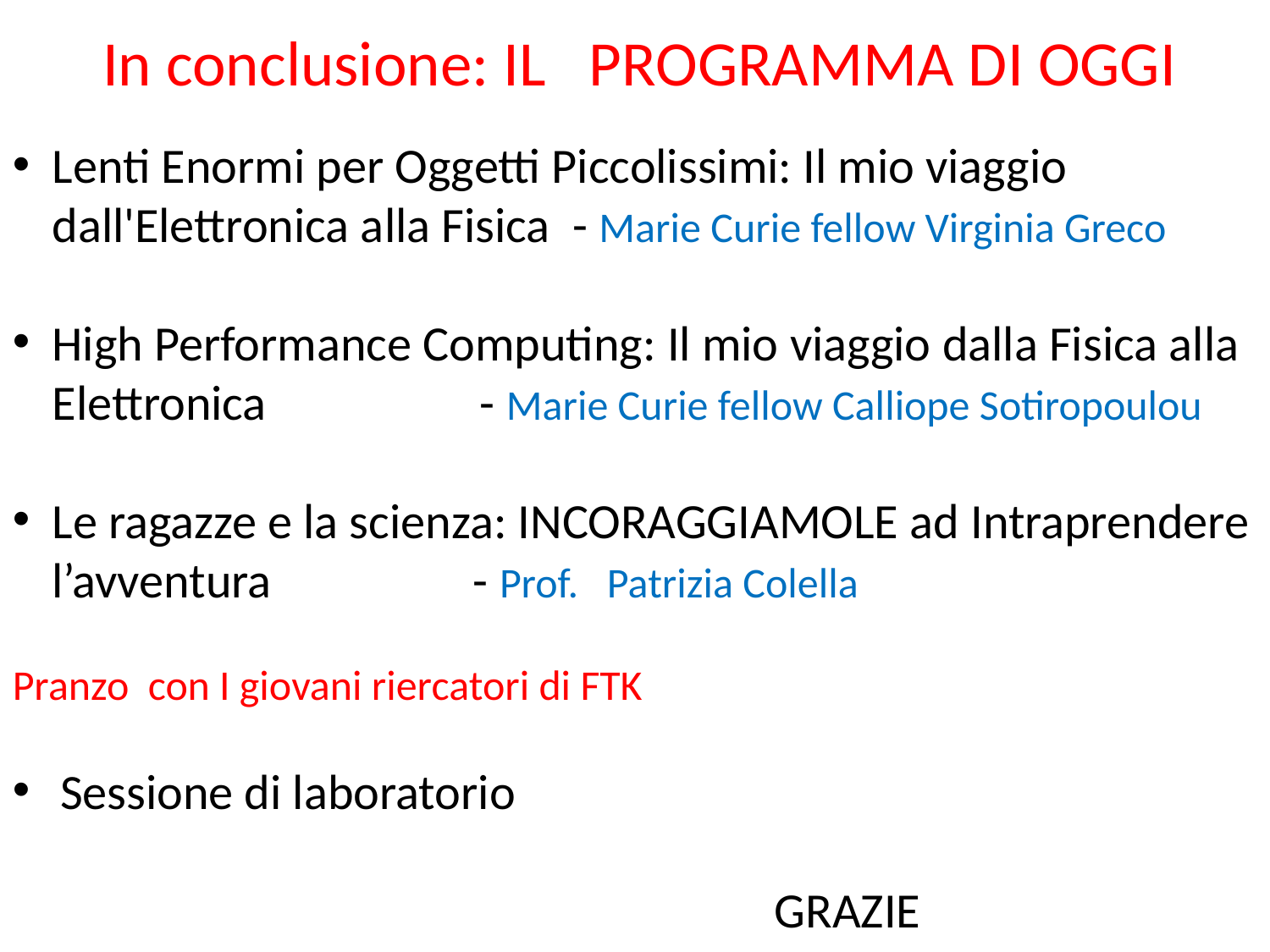

In conclusione: IL   PROGRAMMA DI OGGI
Lenti Enormi per Oggetti Piccolissimi: Il mio viaggio dall'Elettronica alla Fisica  - Marie Curie fellow Virginia Greco

High Performance Computing: Il mio viaggio dalla Fisica alla Elettronica                   - Marie Curie fellow Calliope Sotiropoulou

Le ragazze e la scienza: INCORAGGIAMOLE ad Intraprendere l’avventura                  - Prof.   Patrizia Colella

Pranzo  con I giovani riercatori di FTK

Sessione di laboratorio

						GRAZIE